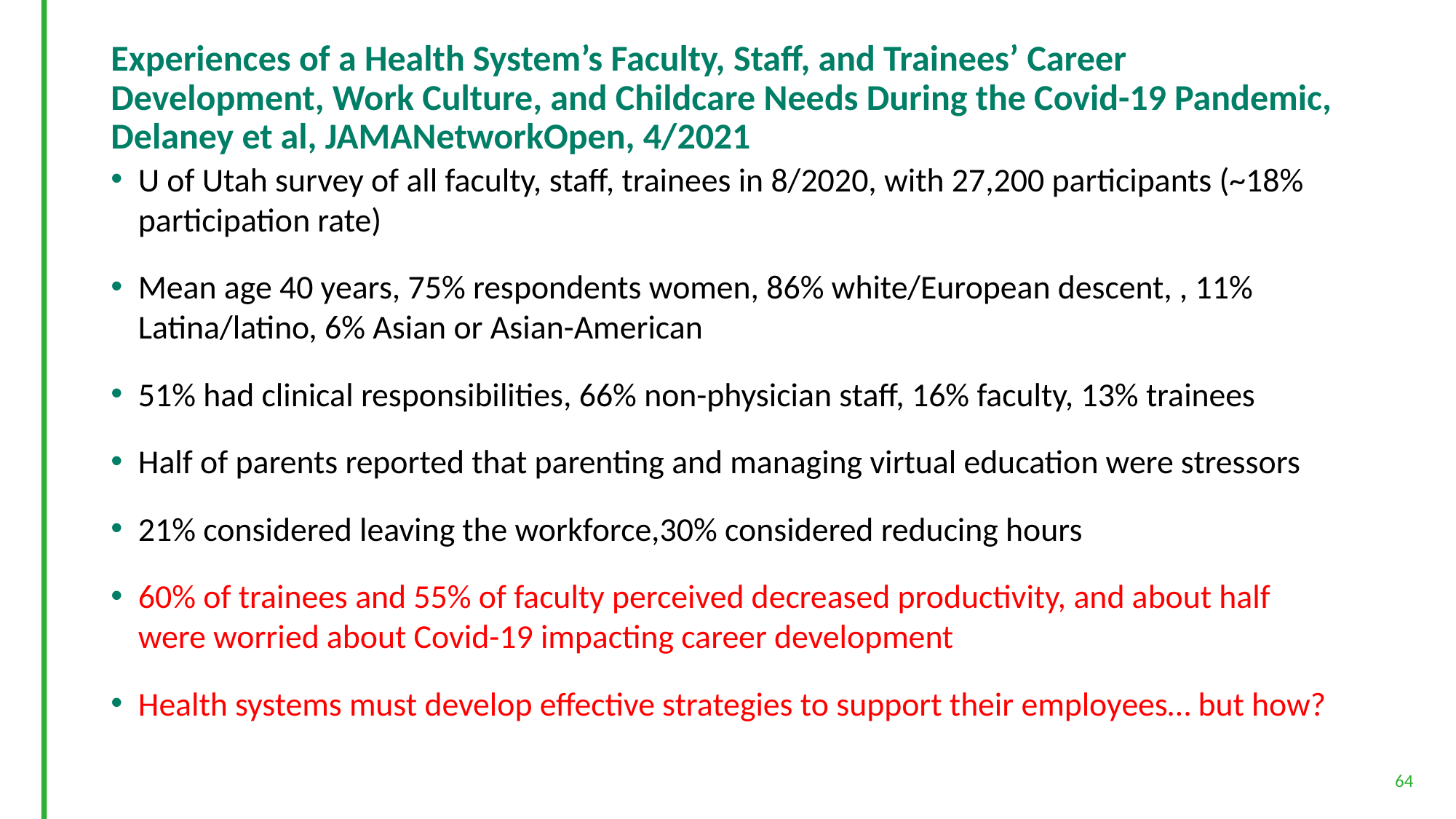

# Experiences of a Health System’s Faculty, Staff, and Trainees’ Career Development, Work Culture, and Childcare Needs During the Covid-19 Pandemic, Delaney et al, JAMANetworkOpen, 4/2021
U of Utah survey of all faculty, staff, trainees in 8/2020, with 27,200 participants (~18% participation rate)
Mean age 40 years, 75% respondents women, 86% white/European descent, , 11% Latina/latino, 6% Asian or Asian-American
51% had clinical responsibilities, 66% non-physician staff, 16% faculty, 13% trainees
Half of parents reported that parenting and managing virtual education were stressors
21% considered leaving the workforce,30% considered reducing hours
60% of trainees and 55% of faculty perceived decreased productivity, and about half were worried about Covid-19 impacting career development
Health systems must develop effective strategies to support their employees… but how?

64